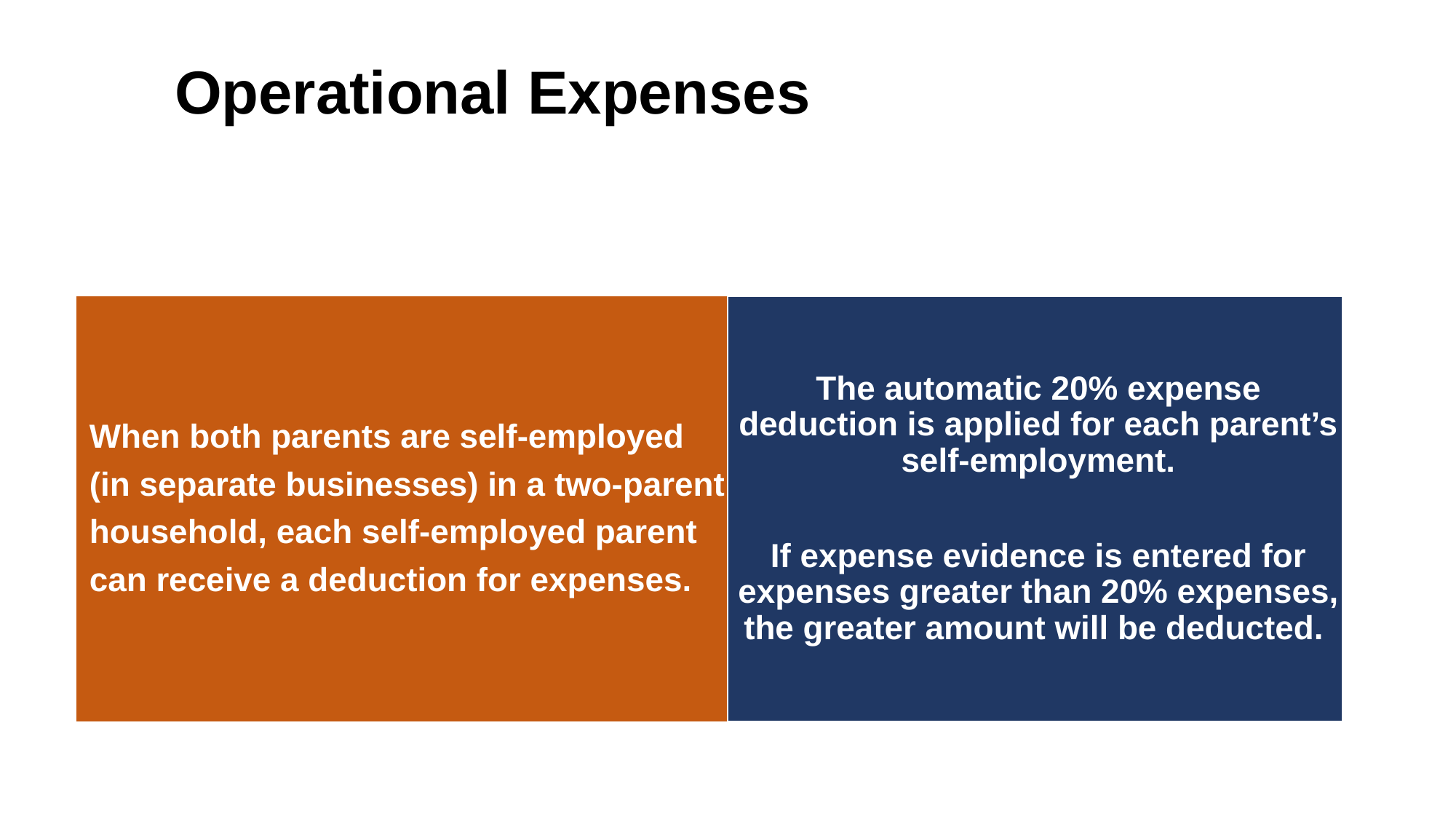

# Operational Expenses
When both parents are self-employed
(in separate businesses) in a two-parent
household, each self-employed parent
can receive a deduction for expenses.
The automatic 20% expense deduction is applied for each parent’s self-employment.

If expense evidence is entered for expenses greater than 20% expenses, the greater amount will be deducted.